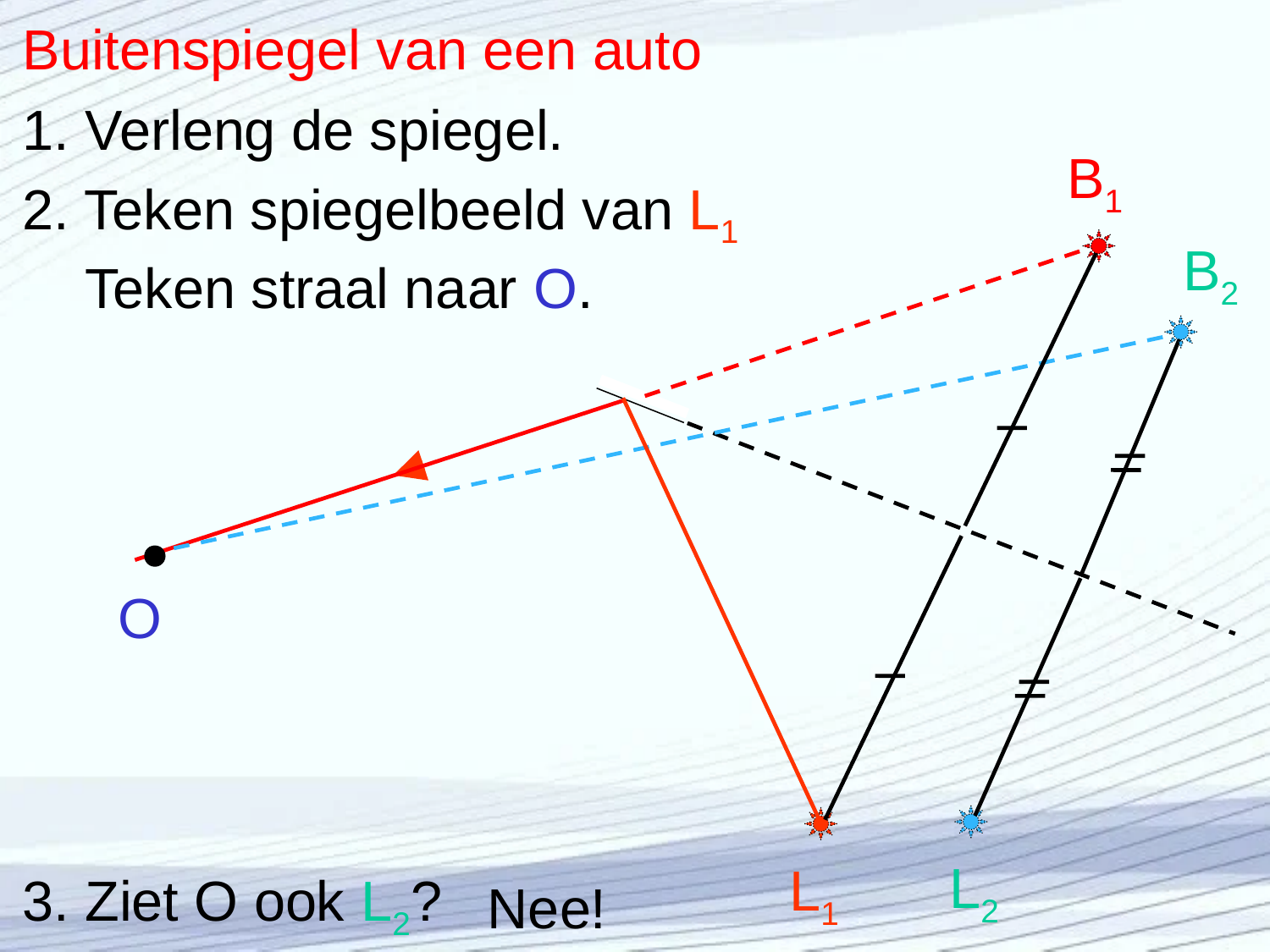

# Buitenspiegel van een auto
1. Verleng de spiegel.
B1

2. Teken spiegelbeeld van L1
B2

    Teken straal naar O.

O

L2

L1
3. Ziet O ook L2?
Nee!